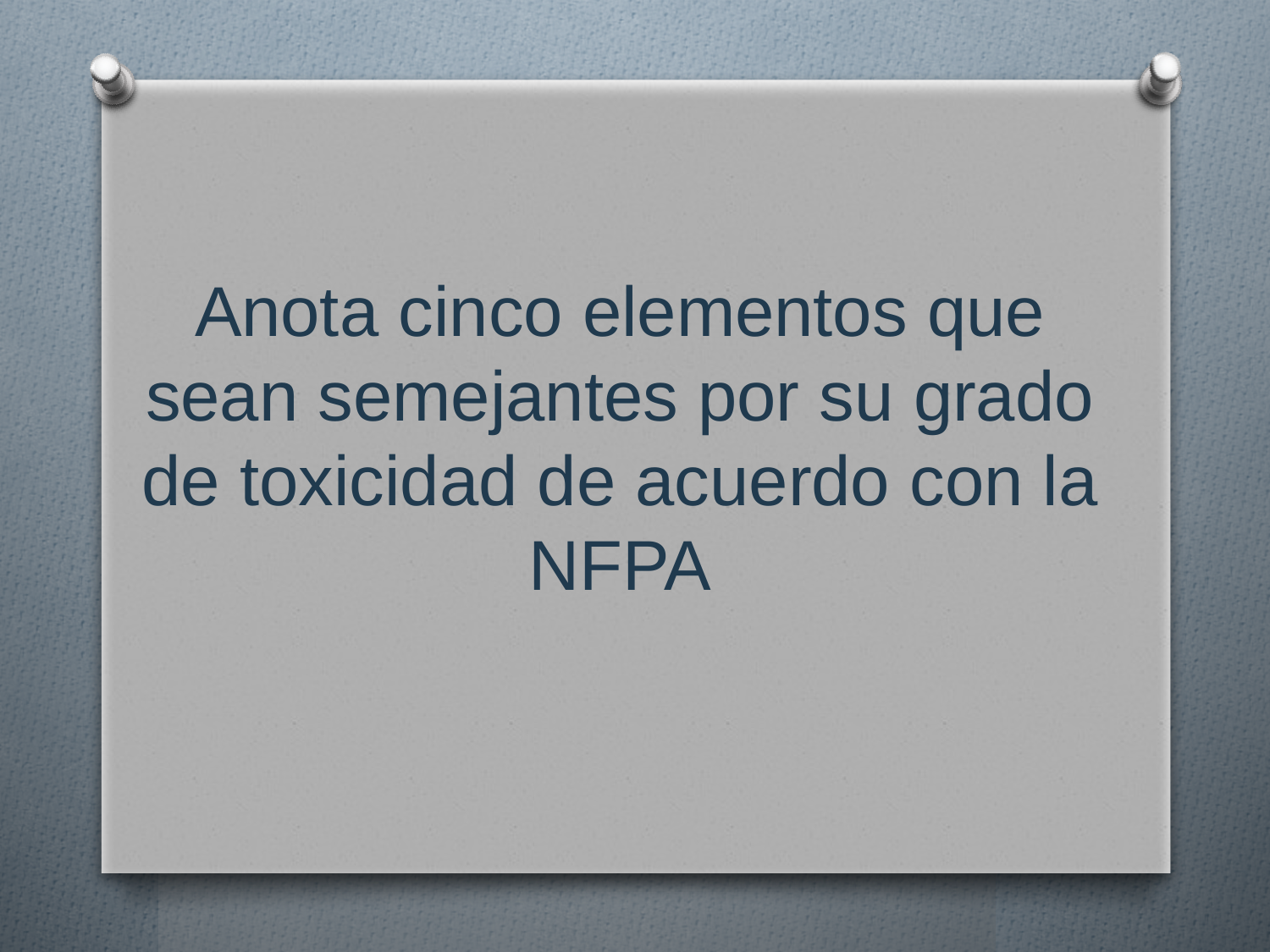

# Anota cinco elementos que sean semejantes por su grado de toxicidad de acuerdo con la NFPA